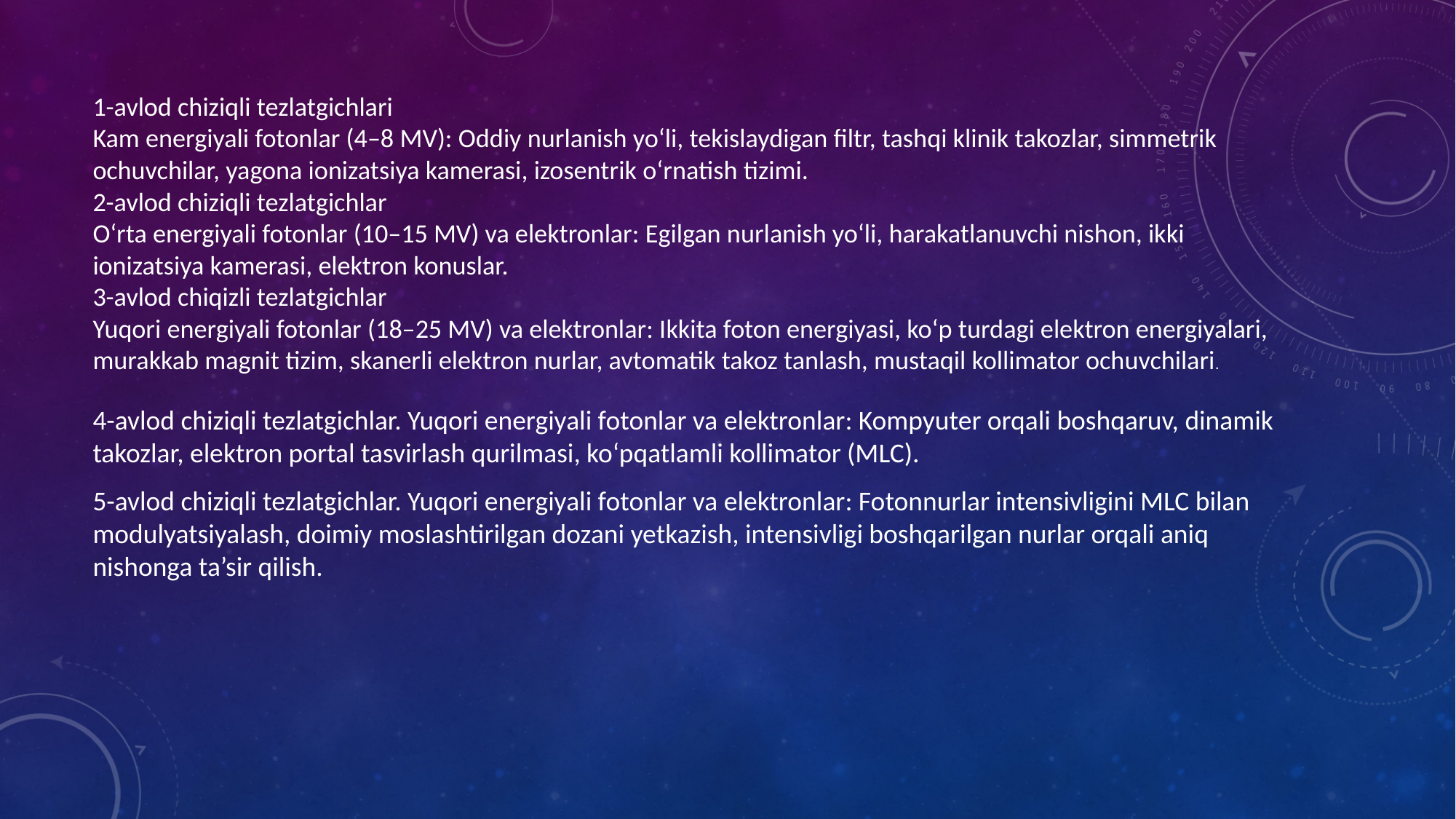

# 1-avlod chiziqli tezlatgichlari Kam energiyali fotonlar (4–8 MV): Oddiy nurlanish yo‘li, tekislaydigan filtr, tashqi klinik takozlar, simmetrik ochuvchilar, yagona ionizatsiya kamerasi, izosentrik o‘rnatish tizimi. 2-avlod chiziqli tezlatgichlar O‘rta energiyali fotonlar (10–15 MV) va elektronlar: Egilgan nurlanish yo‘li, harakatlanuvchi nishon, ikki ionizatsiya kamerasi, elektron konuslar. 3-avlod chiqizli tezlatgichlar Yuqori energiyali fotonlar (18–25 MV) va elektronlar: Ikkita foton energiyasi, ko‘p turdagi elektron energiyalari, murakkab magnit tizim, skanerli elektron nurlar, avtomatik takoz tanlash, mustaqil kollimator ochuvchilari.
4-avlod chiziqli tezlatgichlar. Yuqori energiyali fotonlar va elektronlar: Kompyuter orqali boshqaruv, dinamik takozlar, elektron portal tasvirlash qurilmasi, ko‘pqatlamli kollimator (MLC).
5-avlod chiziqli tezlatgichlar. Yuqori energiyali fotonlar va elektronlar: Fotonnurlar intensivligini MLC bilan modulyatsiyalash, doimiy moslashtirilgan dozani yetkazish, intensivligi boshqarilgan nurlar orqali aniq nishonga ta’sir qilish.